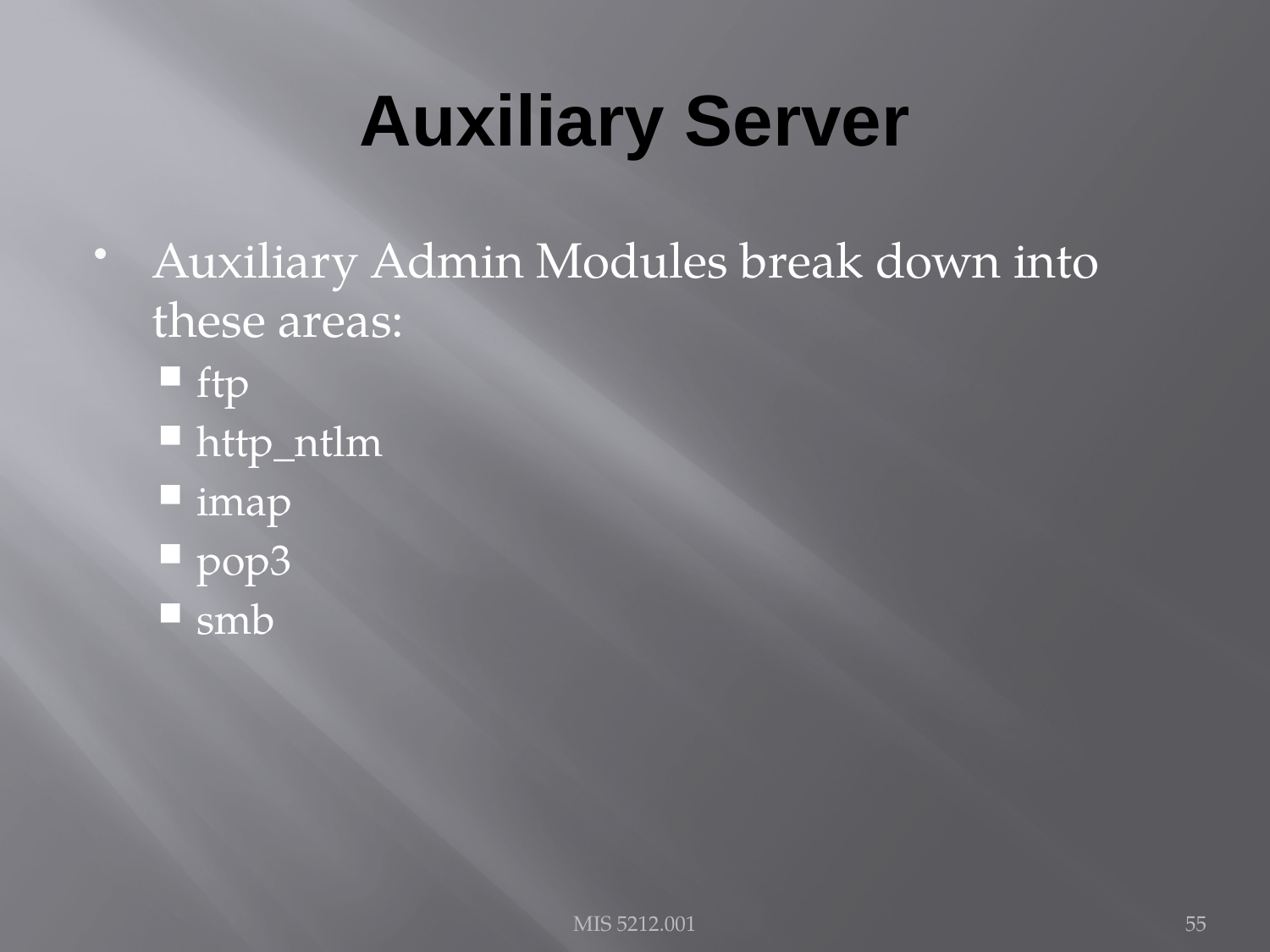

# Auxiliary Server
Auxiliary Admin Modules break down into these areas:
ftp
http_ntlm
imap
pop3
smb
MIS 5212.001
55